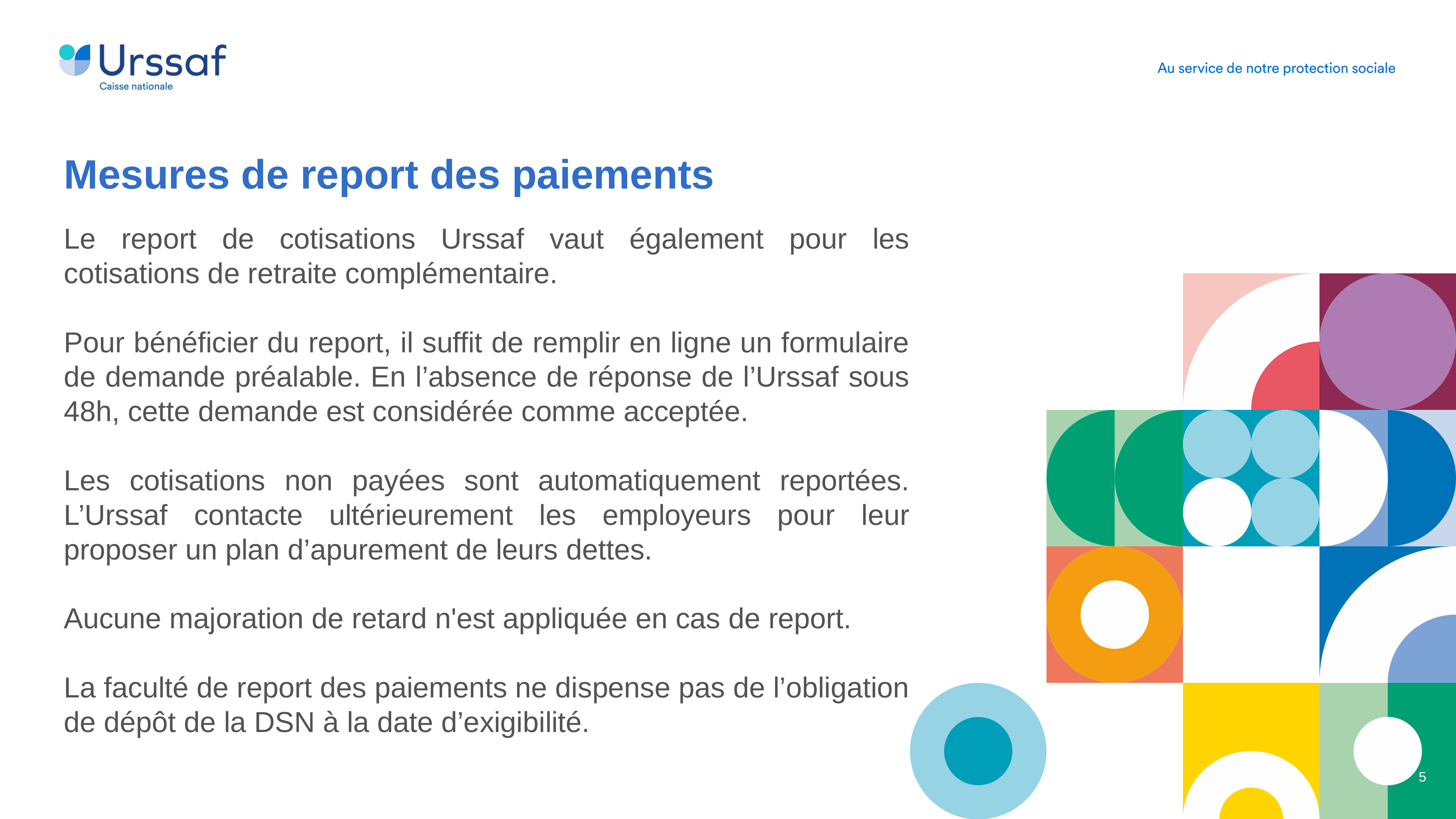

Mesures de report des paiements
Le report de cotisations Urssaf vaut également pour les cotisations de retraite complémentaire.

Pour bénéficier du report, il suffit de remplir en ligne un formulaire de demande préalable. En l’absence de réponse de l’Urssaf sous 48h, cette demande est considérée comme acceptée.

Les cotisations non payées sont automatiquement reportées. L’Urssaf contacte ultérieurement les employeurs pour leur proposer un plan d’apurement de leurs dettes.

Aucune majoration de retard n'est appliquée en cas de report.

La faculté de report des paiements ne dispense pas de l’obligation de dépôt de la DSN à la date d’exigibilité.
5